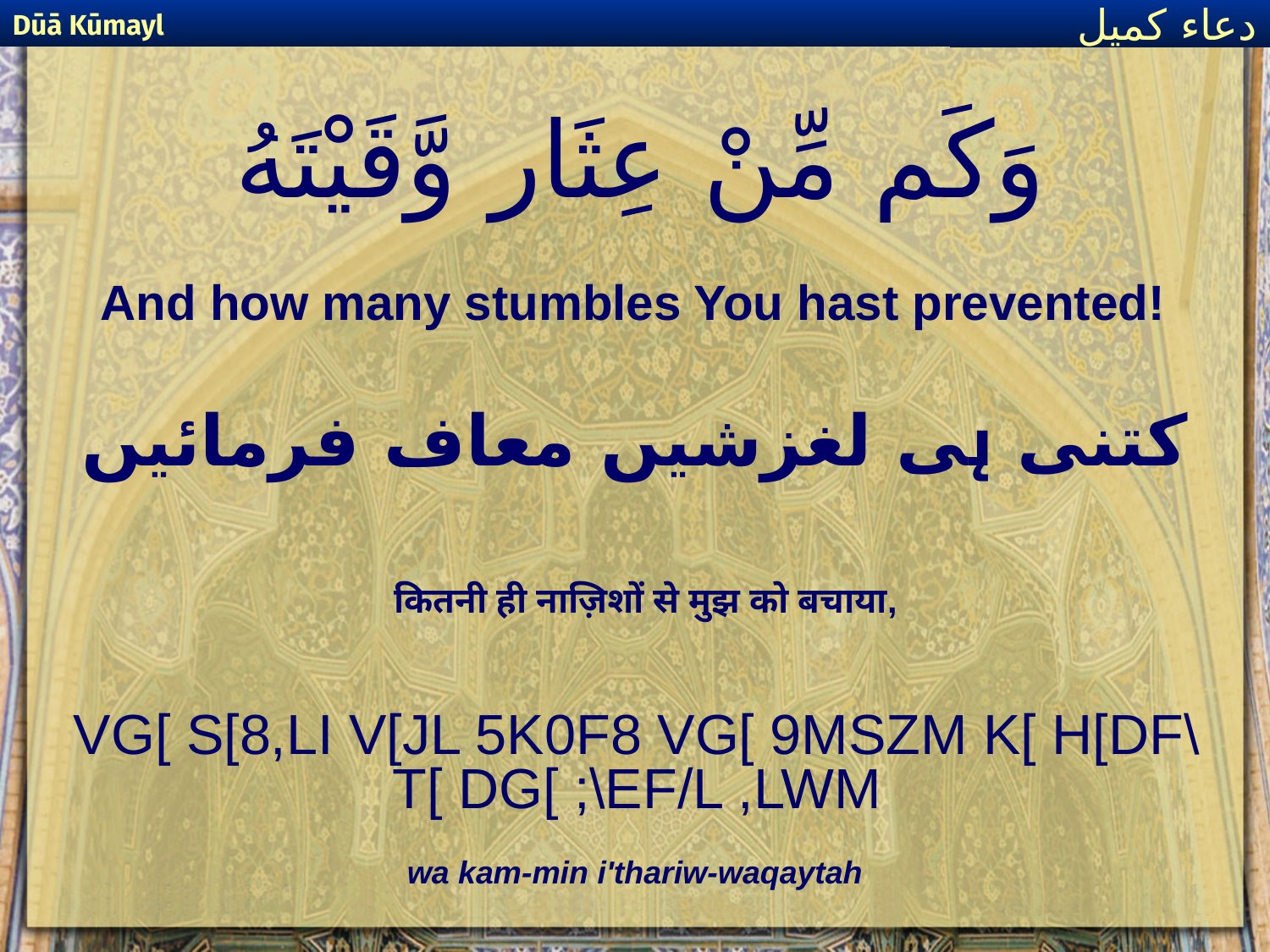

Dūā Kūmayl
دعاء كميل
# وَكَم مِّنْ عِثَار وَّقَيْتَهُ
And how many stumbles You hast prevented!
کتنی ہی لغزشیں معاف فرمائیں
कितनी ही नाज़िशों से मुझ को बचाया,
VG[ S[8,LI V[JL 5K0F8 VG[ 9MSZM K[ H[DF\ T[ DG[ ;\EF/L ,LWM
wa kam-min i'thariw-waqaytah